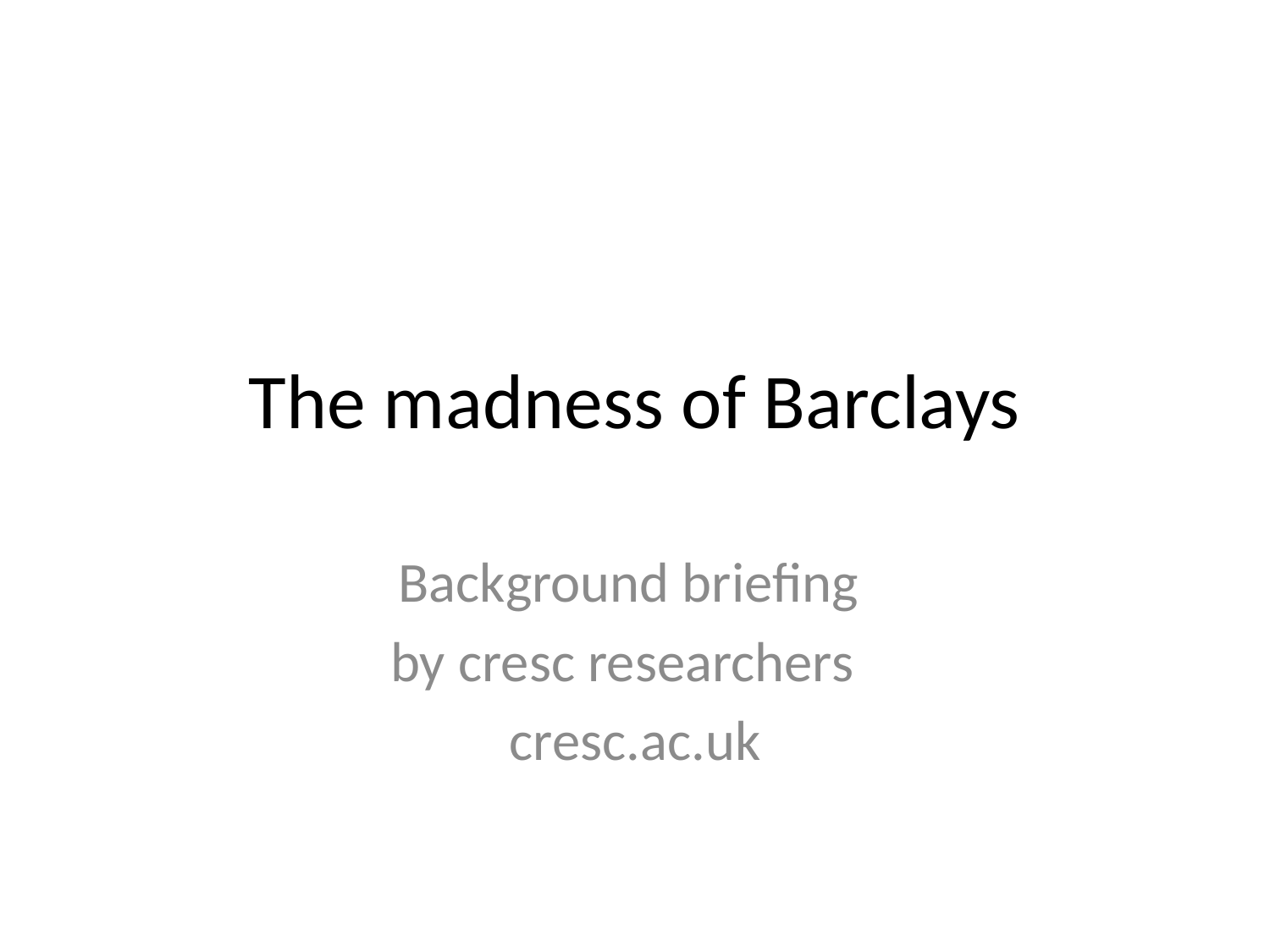

# The madness of Barclays
Background briefing
by cresc researchers
cresc.ac.uk